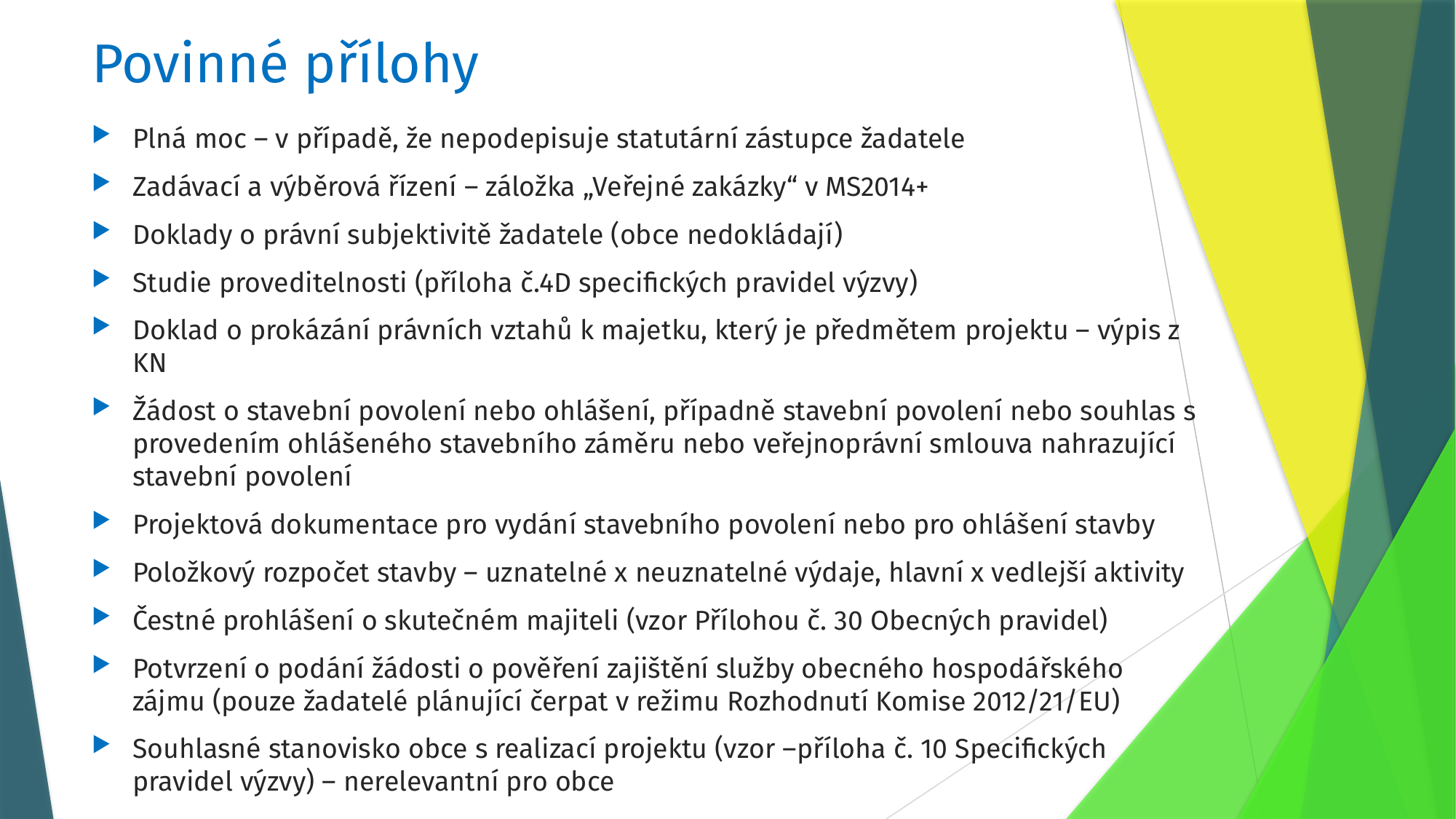

# Povinné přílohy
Plná moc – v případě, že nepodepisuje statutární zástupce žadatele
Zadávací a výběrová řízení – záložka „Veřejné zakázky“ v MS2014+
Doklady o právní subjektivitě žadatele (obce nedokládají)
Studie proveditelnosti (příloha č.4D specifických pravidel výzvy)
Doklad o prokázání právních vztahů k majetku, který je předmětem projektu – výpis z KN
Žádost o stavební povolení nebo ohlášení, případně stavební povolení nebo souhlas s provedením ohlášeného stavebního záměru nebo veřejnoprávní smlouva nahrazující stavební povolení
Projektová dokumentace pro vydání stavebního povolení nebo pro ohlášení stavby
Položkový rozpočet stavby – uznatelné x neuznatelné výdaje, hlavní x vedlejší aktivity
Čestné prohlášení o skutečném majiteli (vzor Přílohou č. 30 Obecných pravidel)
Potvrzení o podání žádosti o pověření zajištění služby obecného hospodářského zájmu (pouze žadatelé plánující čerpat v režimu Rozhodnutí Komise 2012/21/EU)
Souhlasné stanovisko obce s realizací projektu (vzor –příloha č. 10 Specifických pravidel výzvy) – nerelevantní pro obce